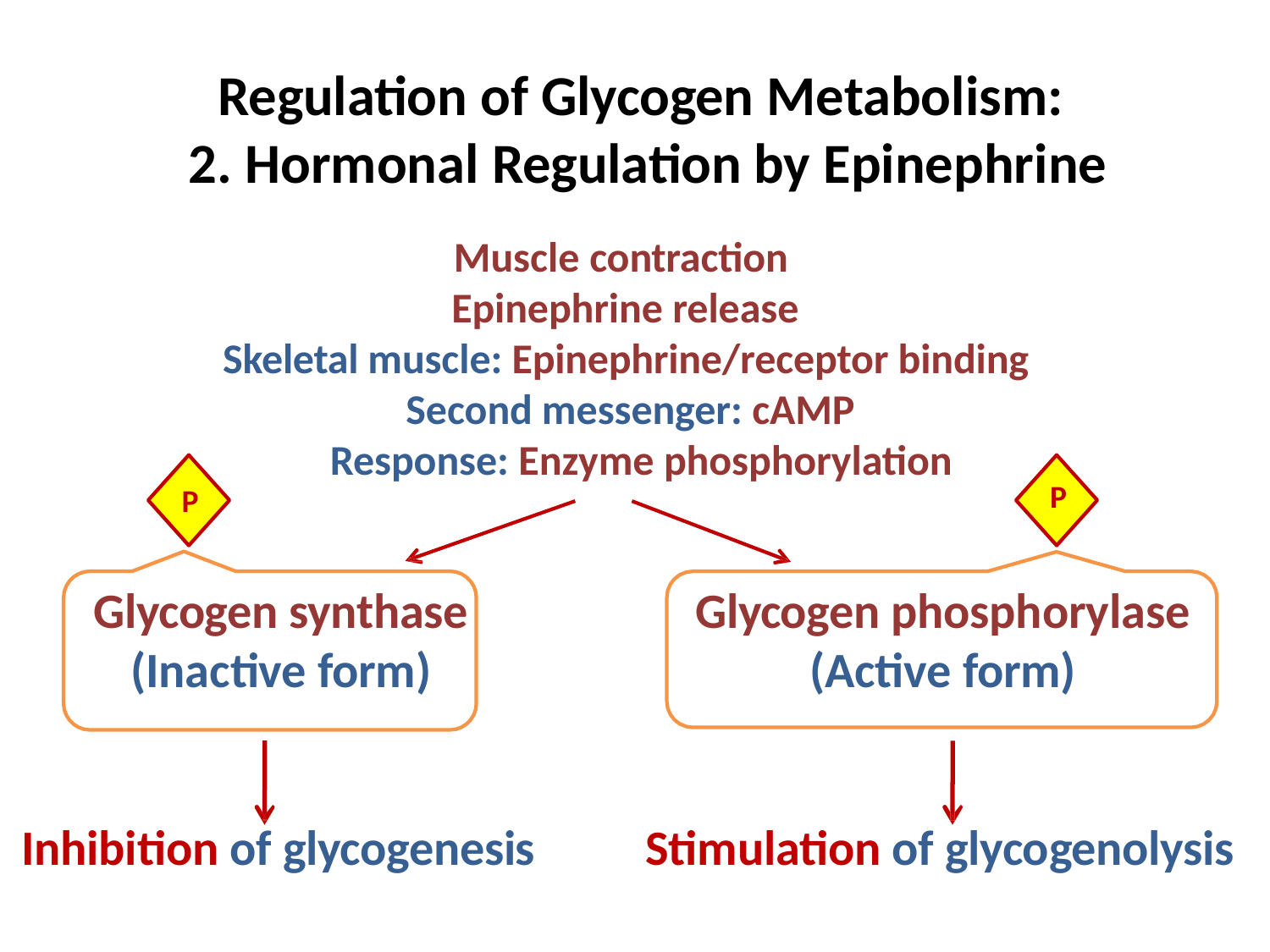

# Regulation of Glycogen Metabolism:
2. Hormonal Regulation by Epinephrine
Muscle contraction  Epinephrine release
Skeletal muscle: Epinephrine/receptor binding  Second messenger: cAMP
Response: Enzyme phosphorylation

P
P

Glycogen synthase
(Inactive form)
Glycogen phosphorylase
(Active form)

Inhibition of glycogenesis
Stimulation of glycogenolysis